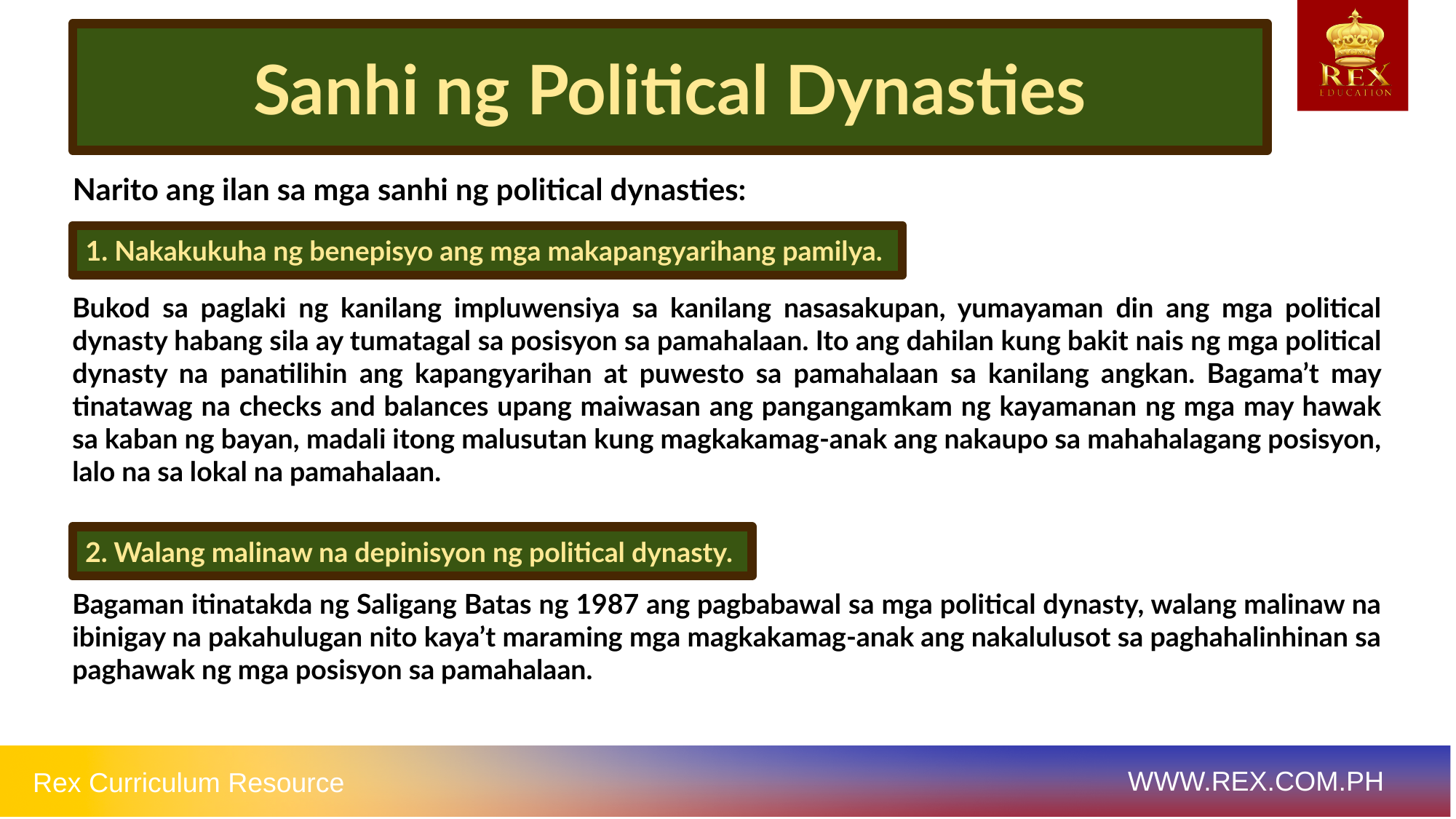

Sanhi ng Political Dynasties
# Narito ang ilan sa mga sanhi ng political dynasties:
1. Nakakukuha ng benepisyo ang mga makapangyarihang pamilya.
Bukod sa paglaki ng kanilang impluwensiya sa kanilang nasasakupan, yumayaman din ang mga political dynasty habang sila ay tumatagal sa posisyon sa pamahalaan. Ito ang dahilan kung bakit nais ng mga political dynasty na panatilihin ang kapangyarihan at puwesto sa pamahalaan sa kanilang angkan. Bagama’t may tinatawag na checks and balances upang maiwasan ang pangangamkam ng kayamanan ng mga may hawak sa kaban ng bayan, madali itong malusutan kung magkakamag-anak ang nakaupo sa mahahalagang posisyon, lalo na sa lokal na pamahalaan.

2. Walang malinaw na depinisyon ng political dynasty.
Bagaman itinatakda ng Saligang Batas ng 1987 ang pagbabawal sa mga political dynasty, walang malinaw na ibinigay na pakahulugan nito kaya’t maraming mga magkakamag-anak ang nakalulusot sa paghahalinhinan sa paghawak ng mga posisyon sa pamahalaan.